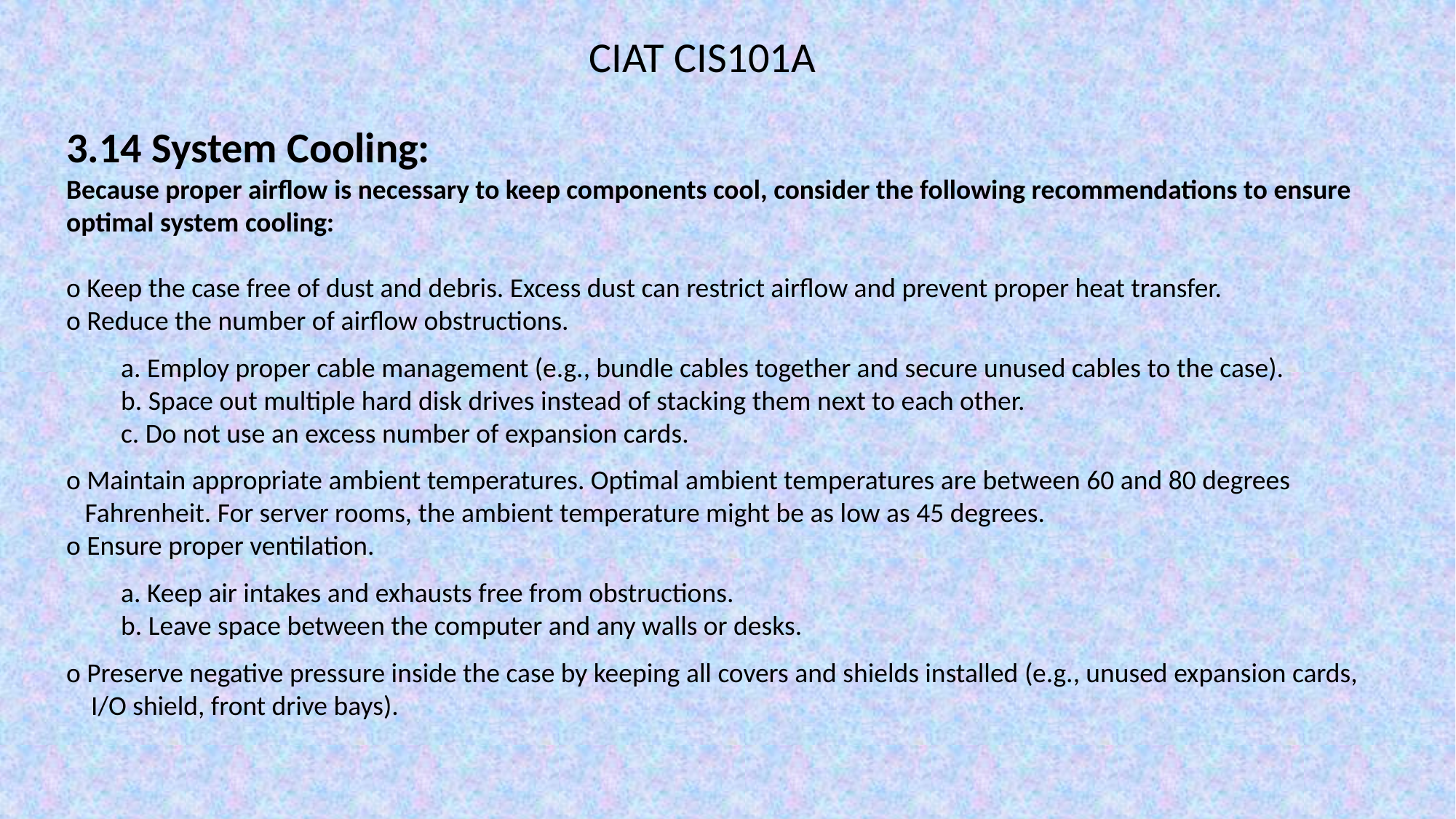

CIAT CIS101A
3.14 System Cooling:
Because proper airflow is necessary to keep components cool, consider the following recommendations to ensure optimal system cooling:

o Keep the case free of dust and debris. Excess dust can restrict airflow and prevent proper heat transfer.
o Reduce the number of airflow obstructions.

a. Employ proper cable management (e.g., bundle cables together and secure unused cables to the case).
b. Space out multiple hard disk drives instead of stacking them next to each other.
c. Do not use an excess number of expansion cards.

o Maintain appropriate ambient temperatures. Optimal ambient temperatures are between 60 and 80 degrees
   Fahrenheit. For server rooms, the ambient temperature might be as low as 45 degrees.
o Ensure proper ventilation.

a. Keep air intakes and exhausts free from obstructions.
b. Leave space between the computer and any walls or desks.

o Preserve negative pressure inside the case by keeping all covers and shields installed (e.g., unused expansion cards,
    I/O shield, front drive bays).